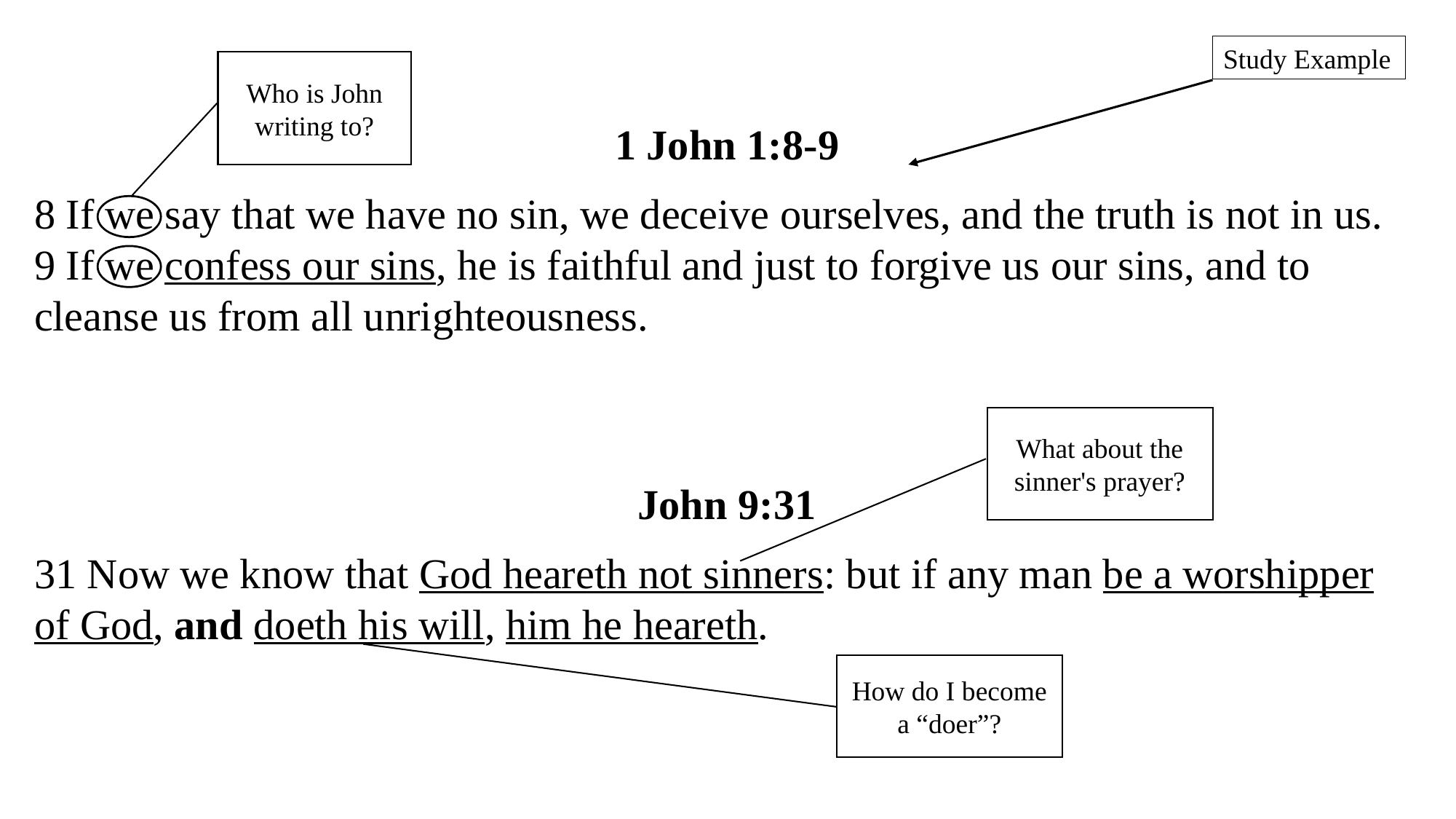

Study Example
Who is John writing to?
1 John 1:8-9

8 If we say that we have no sin, we deceive ourselves, and the truth is not in us.
9 If we confess our sins, he is faithful and just to forgive us our sins, and to cleanse us from all unrighteousness.

What about the sinner's prayer?
John 9:31

31 Now we know that God heareth not sinners: but if any man be a worshipper of God, and doeth his will, him he heareth.
How do I become a “doer”?